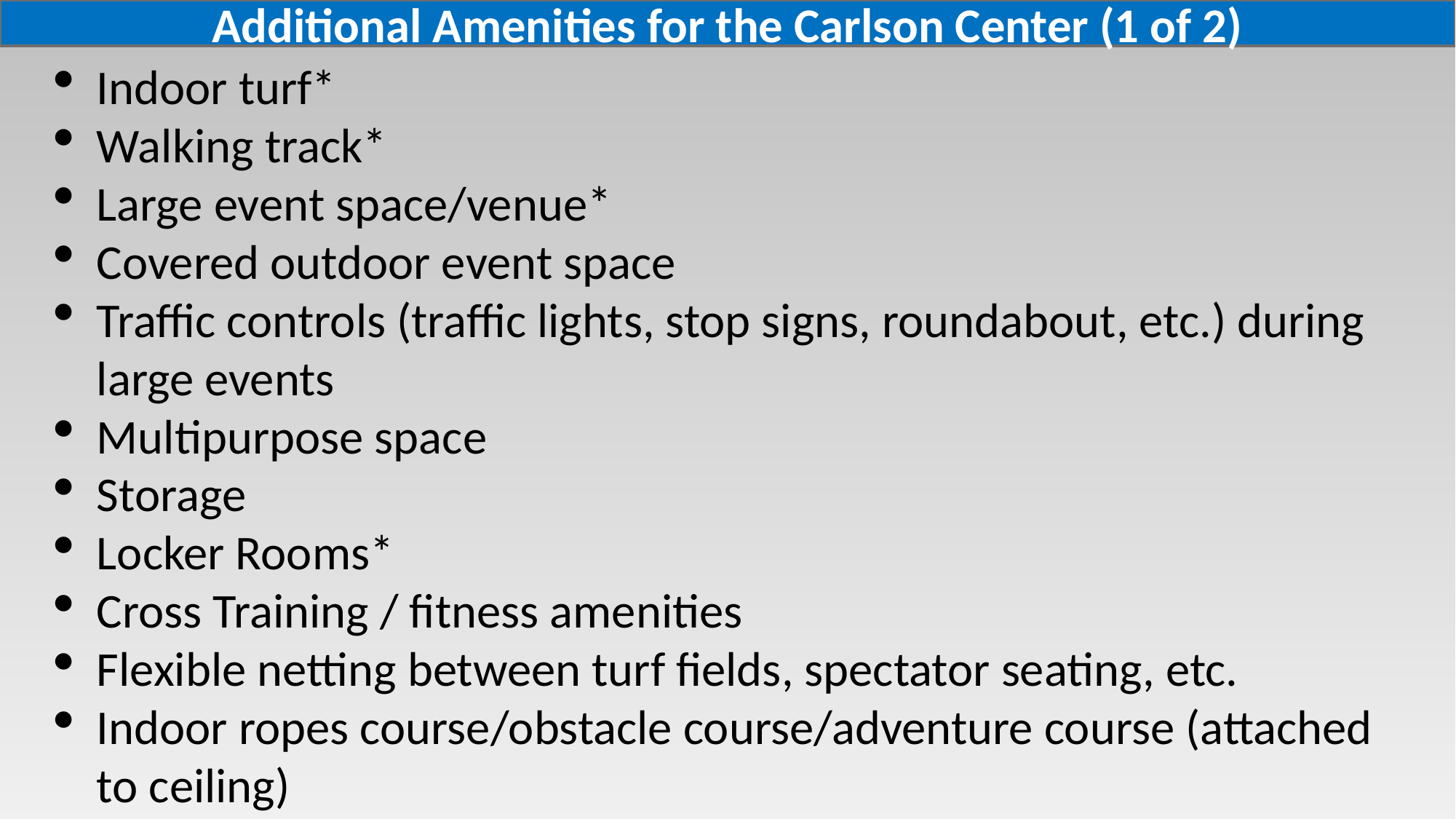

Additional Amenities for the Carlson Center (1 of 2)
Indoor turf*
Walking track*
Large event space/venue*
Covered outdoor event space
Traffic controls (traffic lights, stop signs, roundabout, etc.) during large events
Multipurpose space
Storage
Locker Rooms*
Cross Training / fitness amenities
Flexible netting between turf fields, spectator seating, etc.
Indoor ropes course/obstacle course/adventure course (attached to ceiling)